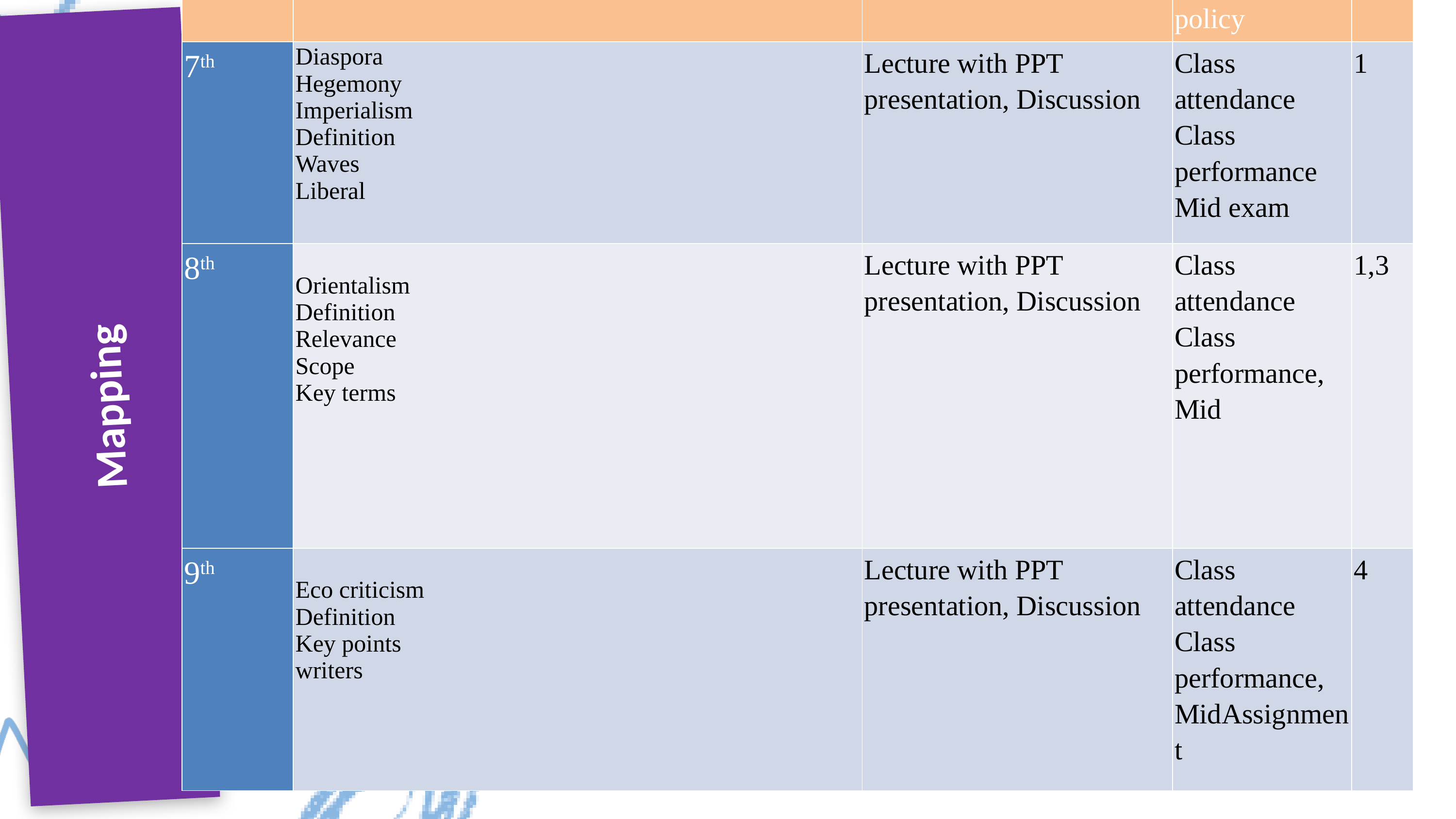

| Week | Topic | Teaching Learning policy | Assessments policy | CLO |
| --- | --- | --- | --- | --- |
| 7th | Diaspora Hegemony  Imperialism Definition Waves Liberal | Lecture with PPT presentation, Discussion | Class attendance Class performance Mid exam | 1 |
| 8th | Orientalism Definition Relevance Scope  Key terms | Lecture with PPT presentation, Discussion | Class attendance Class performance, Mid | 1,3 |
| 9th | Eco criticism Definition Key points writers | Lecture with PPT presentation, Discussion | Class attendance Class performance, MidAssignment | 4 |
Mapping